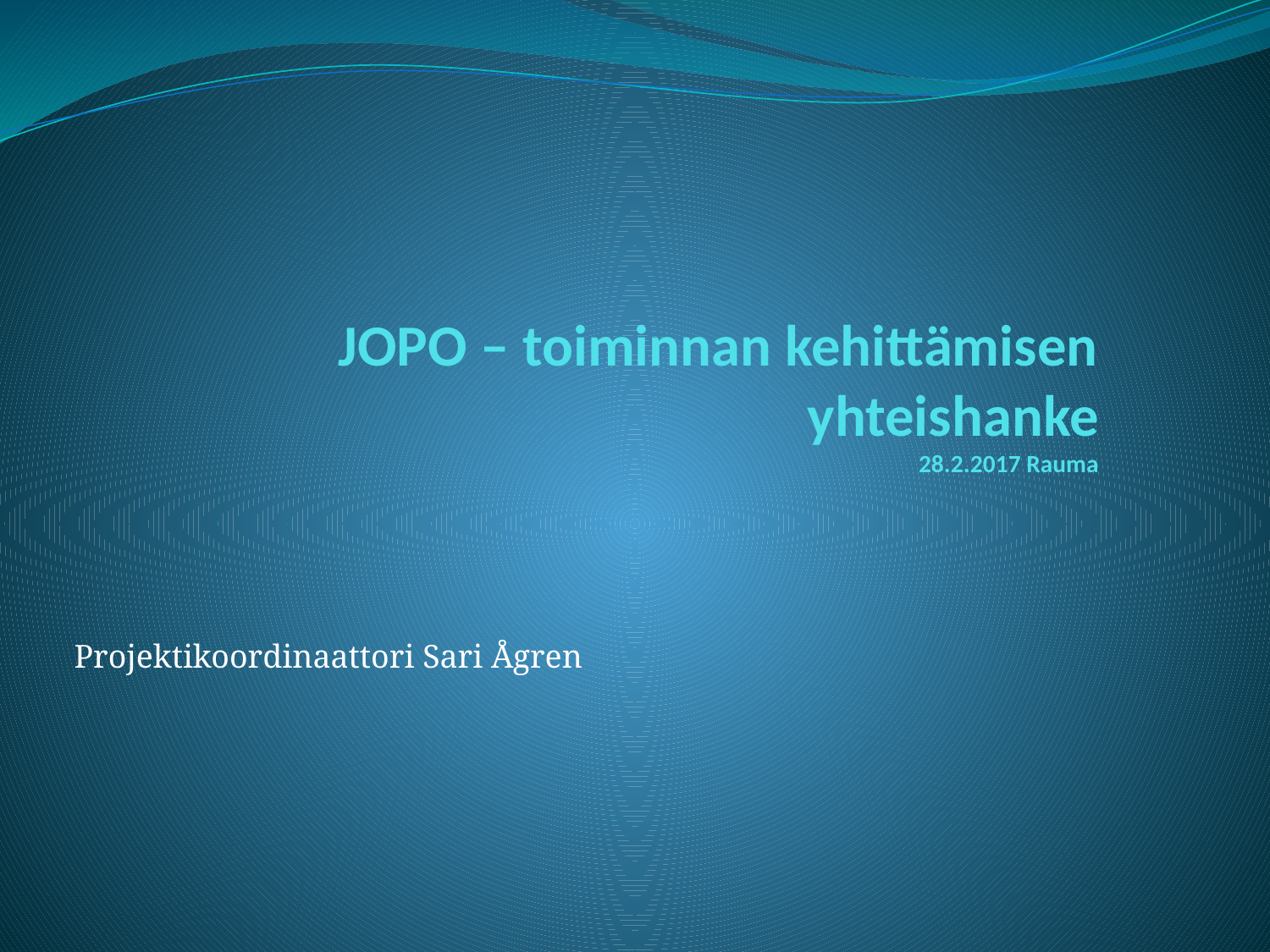

# JOPO – toiminnan kehittämisen yhteishanke 28.2.2017 Rauma

Projektikoordinaattori Sari Ågren